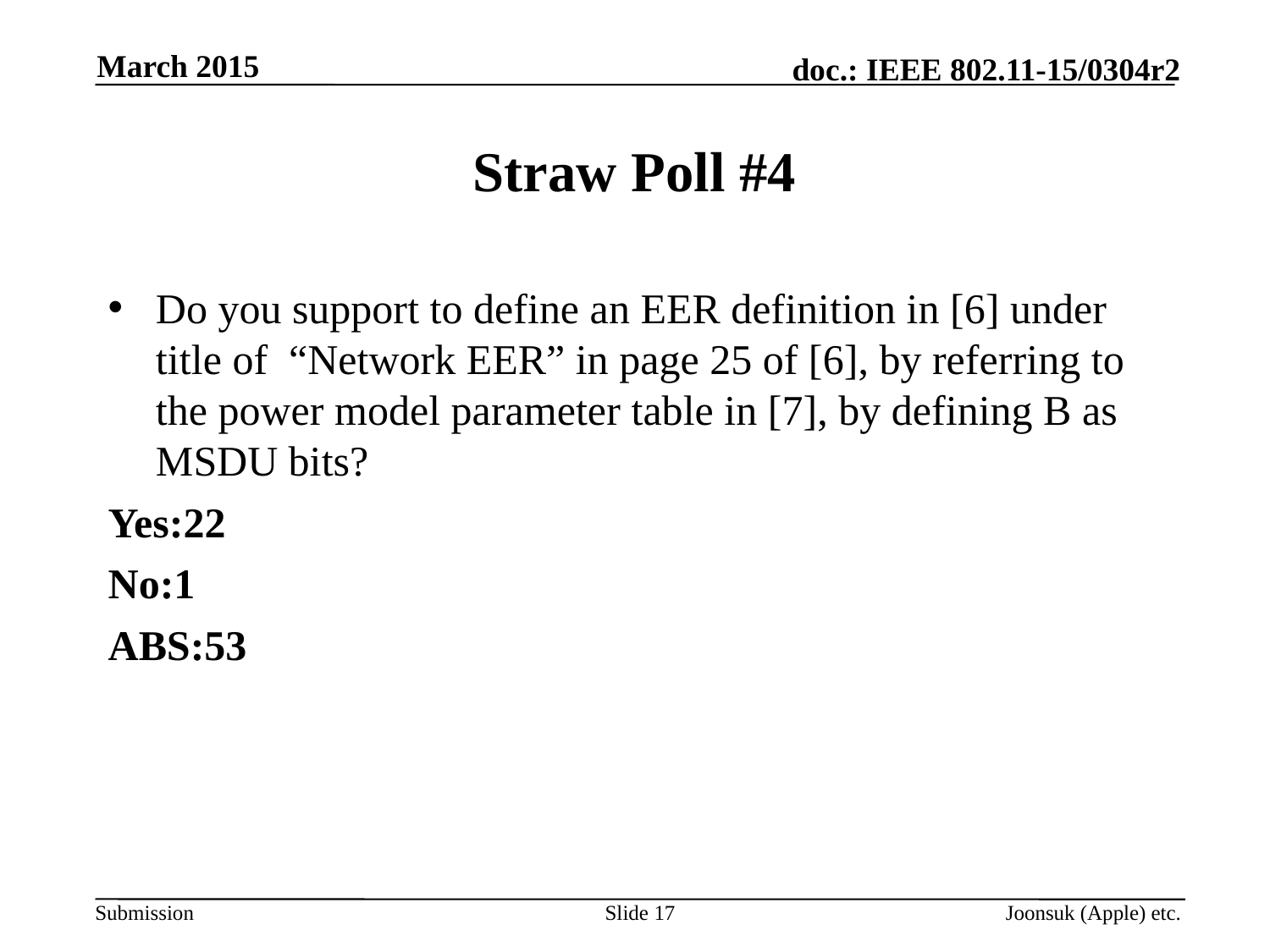

March 2015
# Straw Poll #4
Do you support to define an EER definition in [6] under title of  “Network EER” in page 25 of [6], by referring to the power model parameter table in [7], by defining B as MSDU bits?
Yes:22
No:1
ABS:53
Slide 17
Joonsuk (Apple) etc.